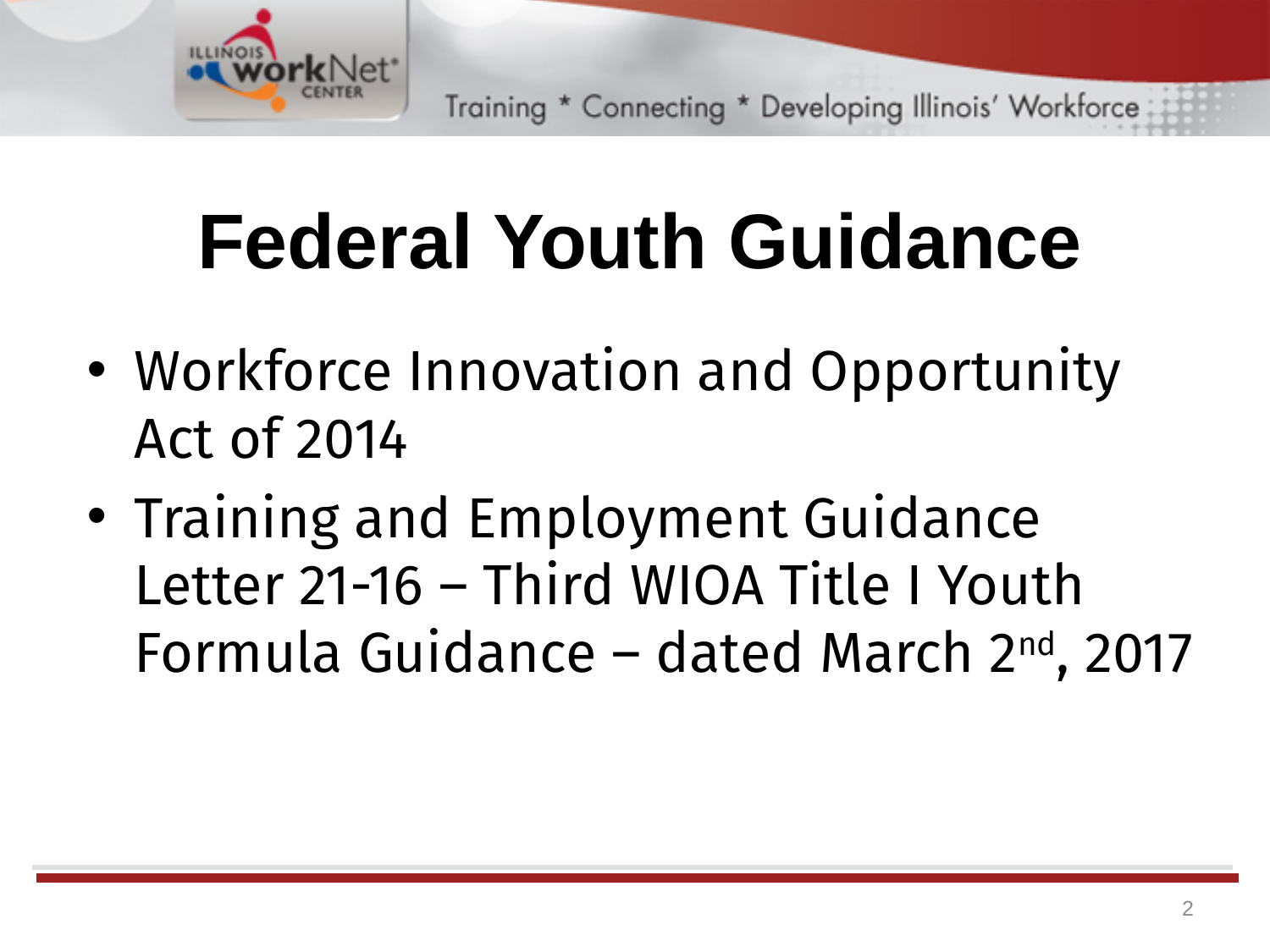

# Federal Youth Guidance
Workforce Innovation and Opportunity Act of 2014
Training and Employment Guidance Letter 21-16 – Third WIOA Title I Youth Formula Guidance – dated March 2nd, 2017

2